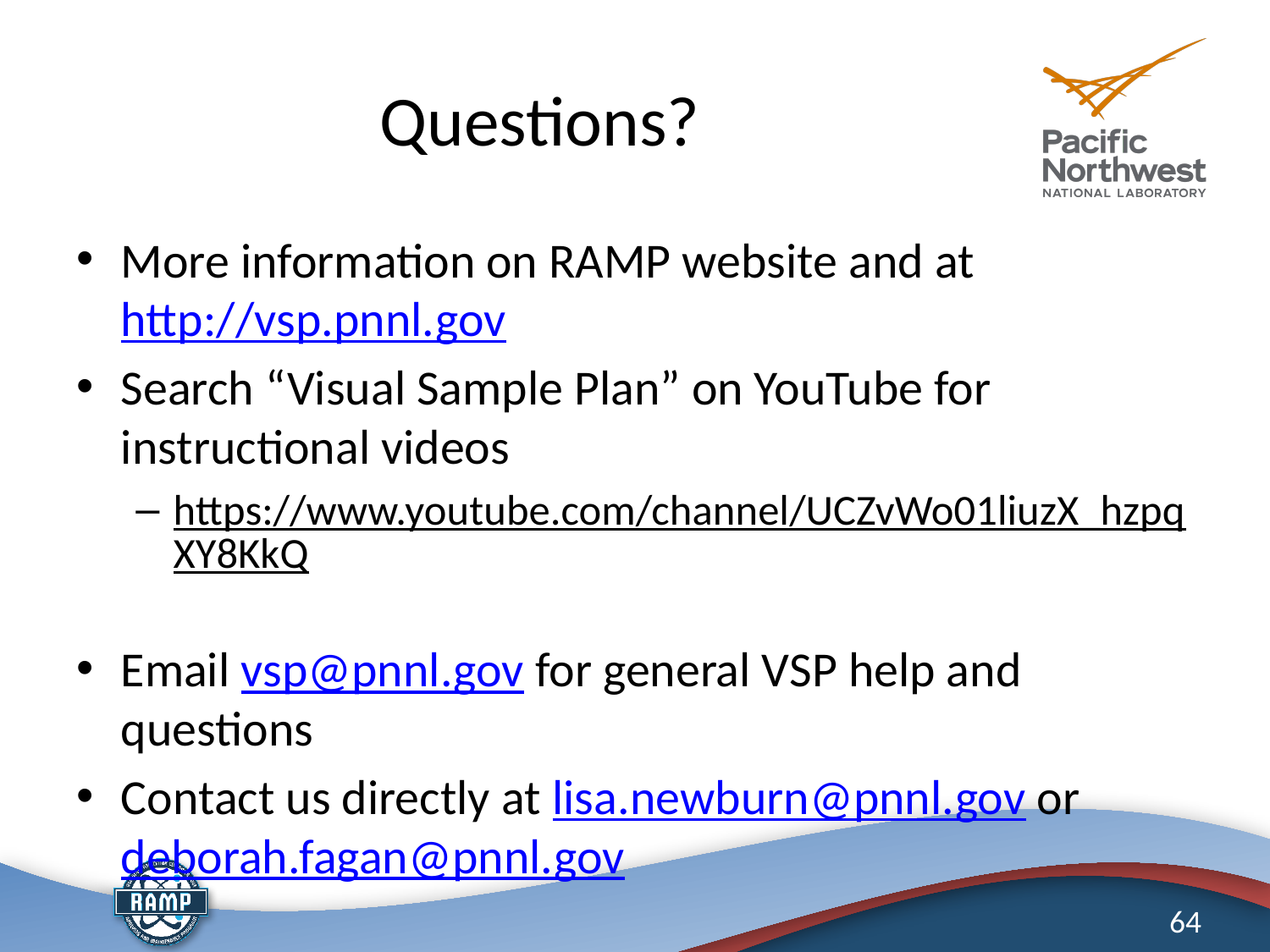

# Questions?
More information on RAMP website and at http://vsp.pnnl.gov
Search “Visual Sample Plan” on YouTube for instructional videos
https://www.youtube.com/channel/UCZvWo01liuzX_hzpqXY8KkQ
Email vsp@pnnl.gov for general VSP help and questions
Contact us directly at lisa.newburn@pnnl.gov or deborah.fagan@pnnl.gov